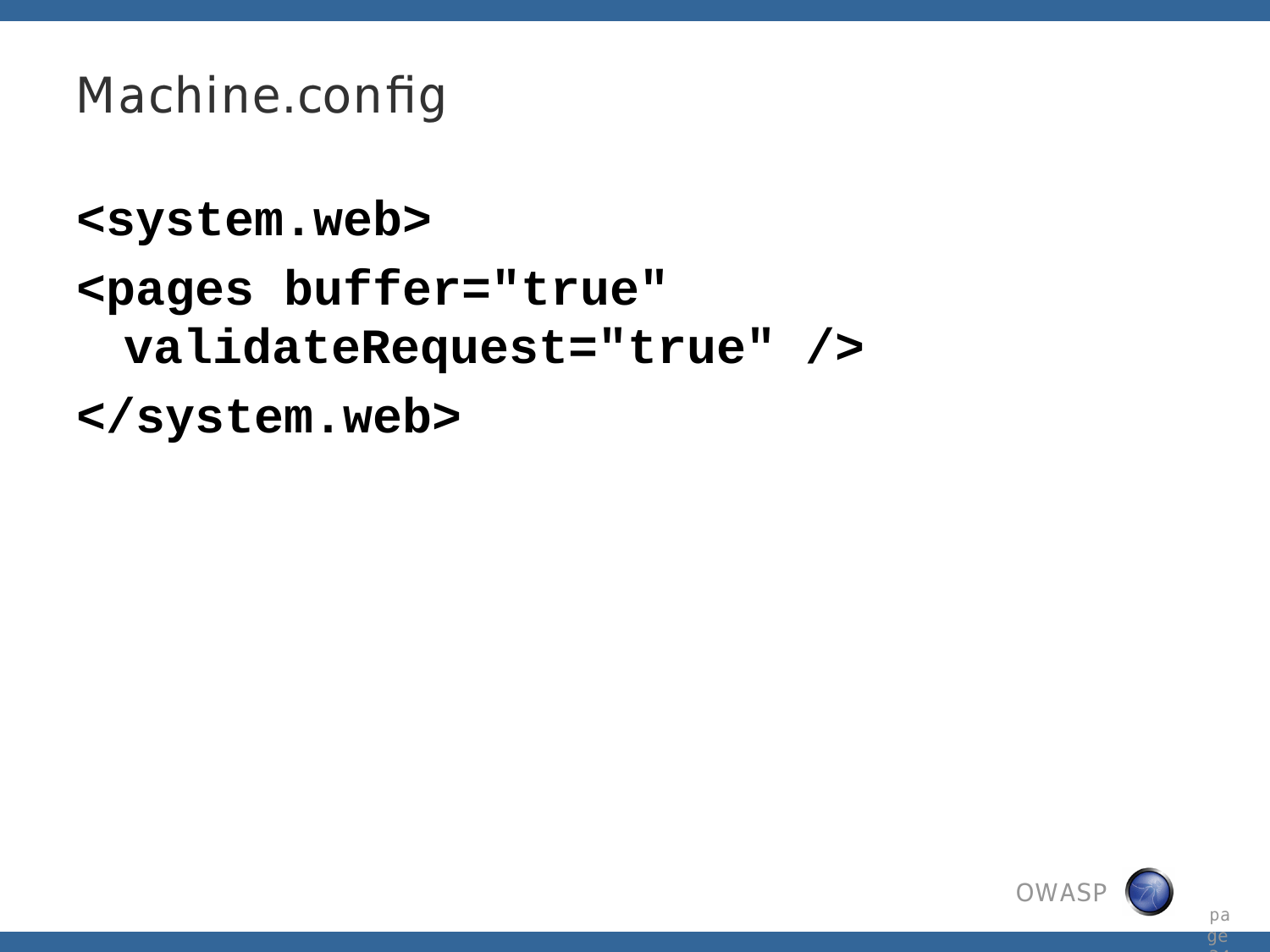

# Machine.config
<system.web>
<pages buffer="true" validateRequest="true" />
</system.web>
 page  34